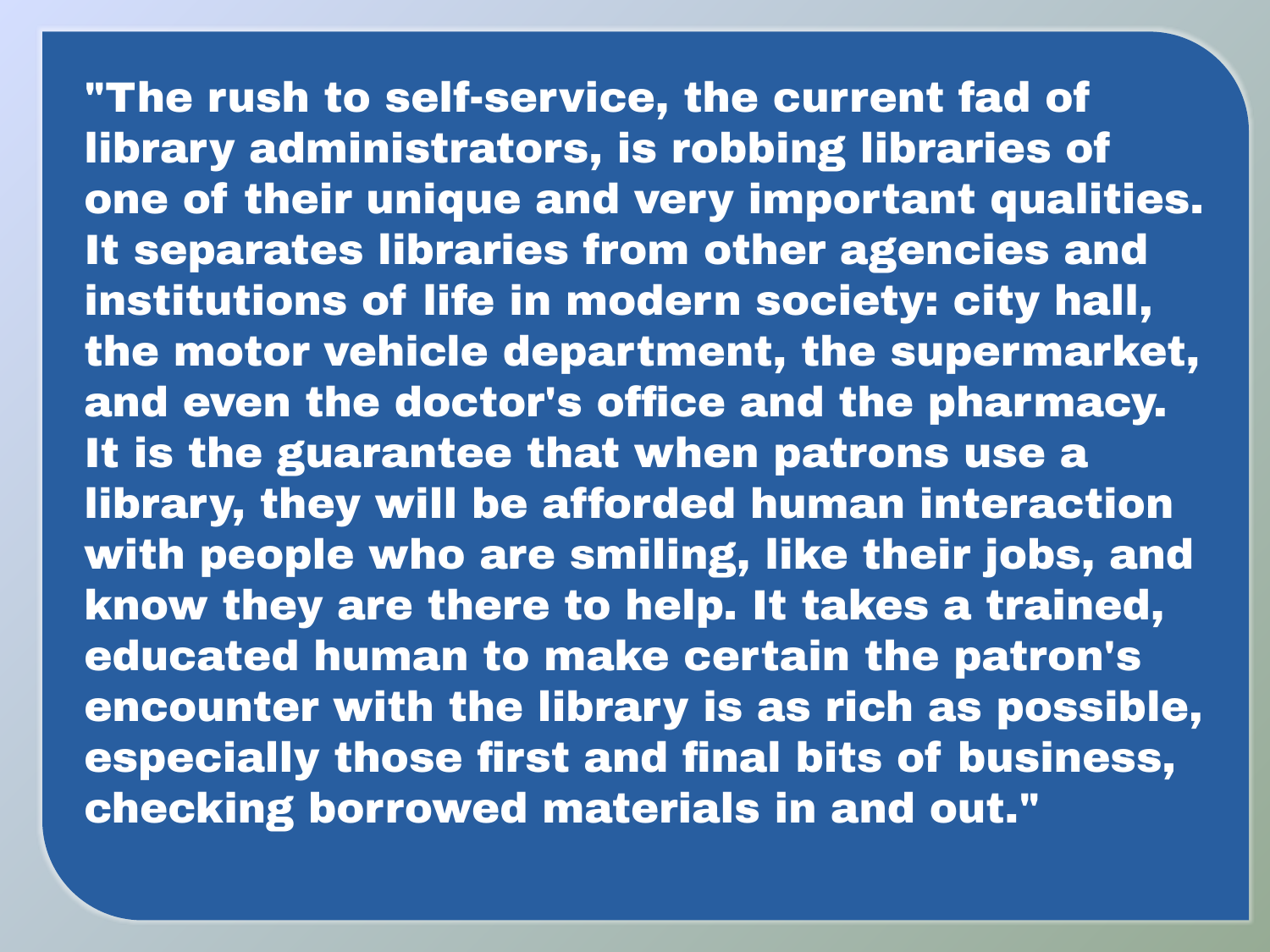

"The rush to self-service, the current fad of library administrators, is robbing libraries of one of their unique and very important qualities. It separates libraries from other agencies and institutions of life in modern society: city hall, the motor vehicle department, the supermarket, and even the doctor's office and the pharmacy. It is the guarantee that when patrons use a library, they will be afforded human interaction with people who are smiling, like their jobs, and know they are there to help. It takes a trained, educated human to make certain the patron's encounter with the library is as rich as possible, especially those first and final bits of business, checking borrowed materials in and out."